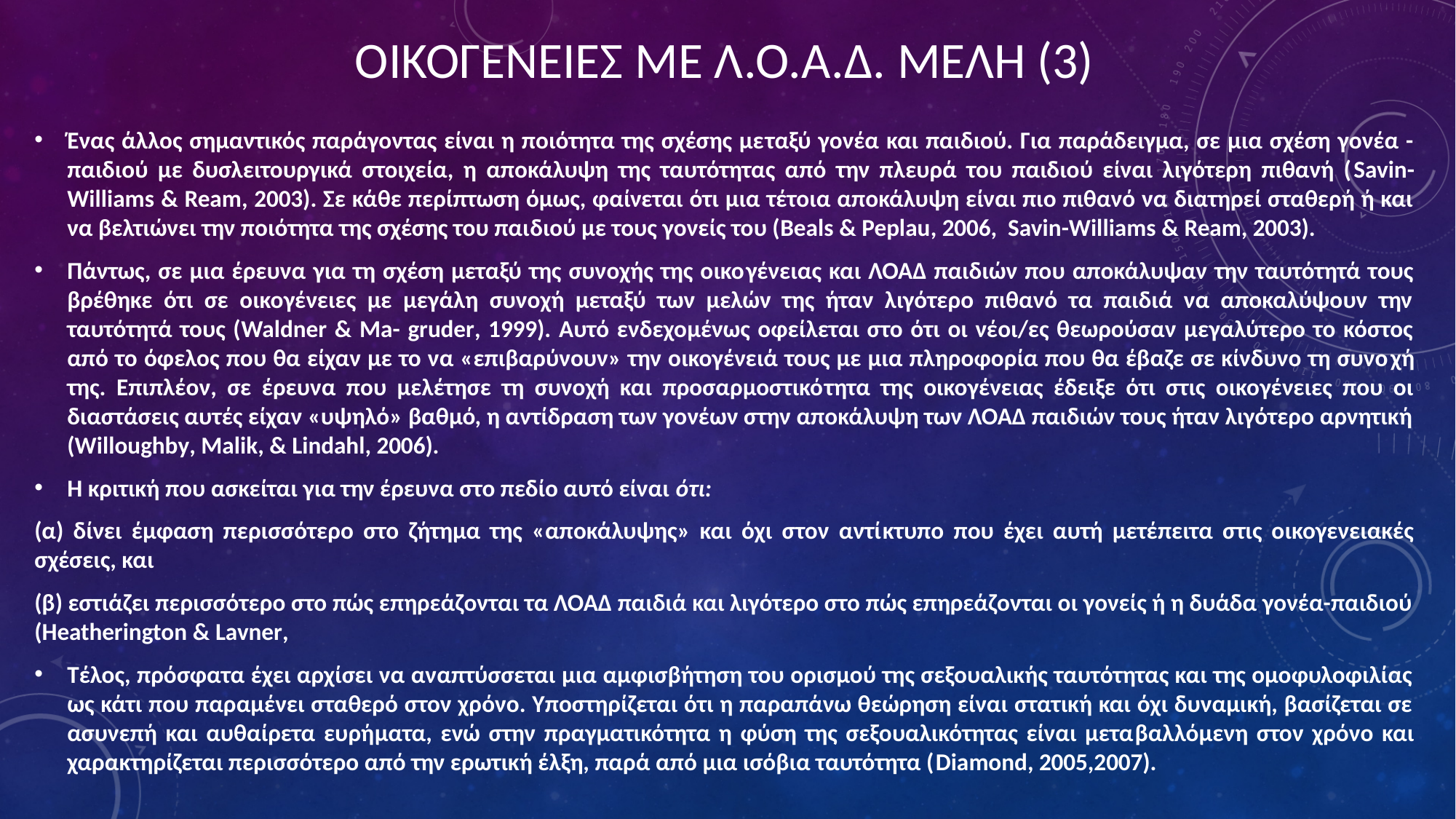

# Οικογενειεσ με λ.ο.α.δ. μελη (3)
Ένας άλλος σημαντικός παράγοντας είναι η ποιότητα της σχέσης με­ταξύ γονέα και παιδιού. Για παράδειγμα, σε μια σχέση γονέα - παιδιού με δυσλειτουργικά στοιχεία, η αποκάλυψη της ταυτότητας από την πλευρά του παιδιού είναι λιγότερη πιθανή (Savin-Williams & Ream, 2003). Σε κά­θε περίπτωση όμως, φαίνεται ότι μια τέτοια αποκάλυψη είναι πιο πιθανό να διατηρεί σταθερή ή και να βελτιώνει την ποιότητα της σχέσης του παι­διού με τους γονείς του (Beals & Peplau, 2006,  Savin-Williams & Ream, 2003).
Πάντως, σε μια έρευνα για τη σχέση μεταξύ της συνοχής της οικο­γένειας και ΛΟΑΔ παιδιών που αποκάλυψαν την ταυτότητά τους βρέθηκε ότι σε οικογένειες με μεγάλη συνοχή μεταξύ των μελών της ήταν λιγότερο πιθανό τα παιδιά να αποκαλύψουν την ταυτότητά τους (Waldner & Ma- gruder, 1999). Αυτό ενδεχομένως οφείλεται στο ότι οι νέοι/ες θεωρούσαν μεγαλύτερο το κόστος από το όφελος που θα είχαν με το να «επιβαρύνουν» την οικογένειά τους με μια πληροφορία που θα έβαζε σε κίνδυνο τη συνο­χή της. Επιπλέον, σε έρευνα που μελέτησε τη συνοχή και προσαρμοστικό­τητα της οικογένειας έδειξε ότι στις οικογένειες που οι διαστάσεις αυ­τές είχαν «υψηλό» βαθμό, η αντίδραση των γονέων στην αποκάλυψη των ΛΟΑΔ παιδιών τους ήταν λιγότερο αρνητική (Willoughby, Malik, & Lindahl, 2006).
Η κριτική που ασκείται για την έρευνα στο πεδίο αυτό είναι ότι:
(α) δί­νει έμφαση περισσότερο στο ζήτημα της «αποκάλυψης» και όχι στον αντί­κτυπο που έχει αυτή μετέπειτα στις οικογενειακές σχέσεις, και
(β) εστιάζει περισσότερο στο πώς επηρεάζονται τα ΛΟΑΔ παιδιά και λιγότερο στο πώς επηρεάζονται οι γονείς ή η δυάδα γονέα-παιδιού (Heatherington & Lavner,
Τέλος, πρόσφατα έχει αρχίσει να αναπτύσσεται μια αμφισβήτηση του ορισμού της σεξουαλικής ταυτότητας και της ομοφυλοφιλίας ως κάτι που παραμένει σταθερό στον χρόνο. Υποστηρίζεται ότι η παραπάνω θεώρηση είναι στατική και όχι δυναμική, βασίζεται σε ασυνεπή και αυθαίρετα ευρή­ματα, ενώ στην πραγματικότητα η φύση της σεξουαλικότητας είναι μετα­βαλλόμενη στον χρόνο και χαρακτηρίζεται περισσότερο από την ερωτική έλξη, παρά από μια ισόβια ταυτότητα (Diamond, 2005,2007).